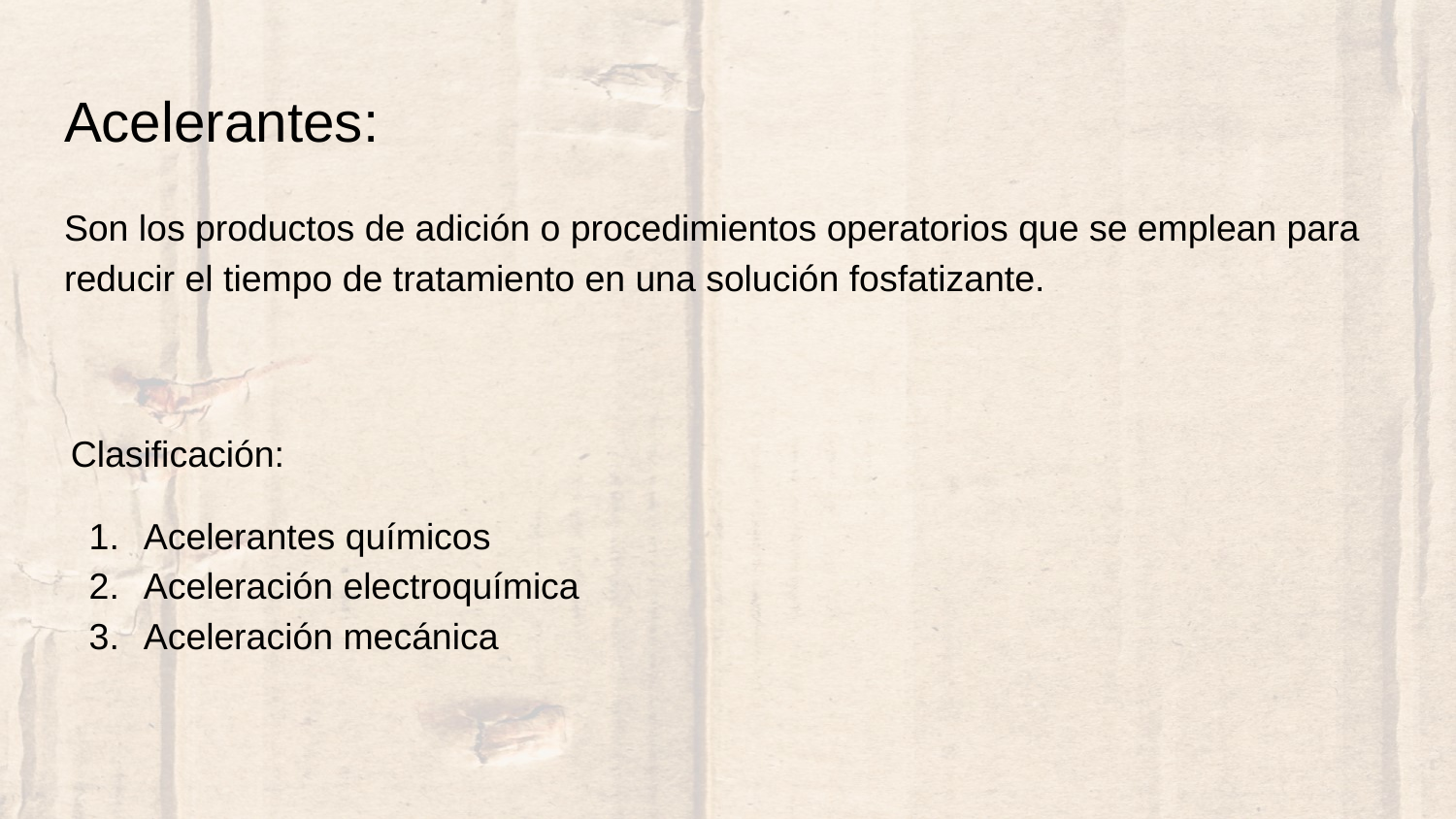

# Acelerantes:

Son los productos de adición o procedimientos operatorios que se emplean para reducir el tiempo de tratamiento en una solución fosfatizante.

Clasificación:
Acelerantes químicos
Aceleración electroquímica
Aceleración mecánica